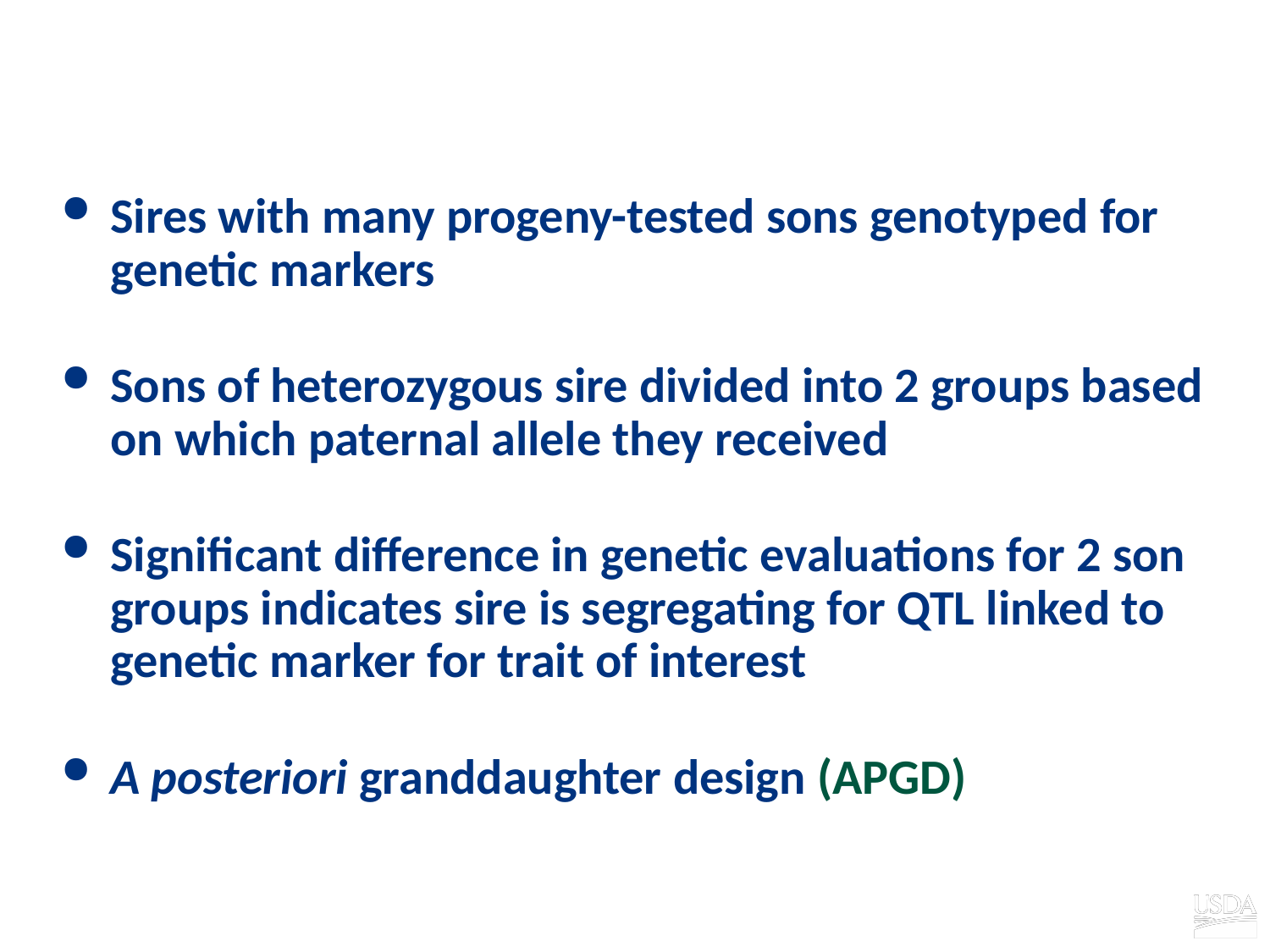

# Granddaughter design
Sires with many progeny-tested sons genotyped for genetic markers
Sons of heterozygous sire divided into 2 groups based on which paternal allele they received
Significant difference in genetic evaluations for 2 son groups indicates sire is segregating for QTL linked to genetic marker for trait of interest
A posteriori granddaughter design (APGD)